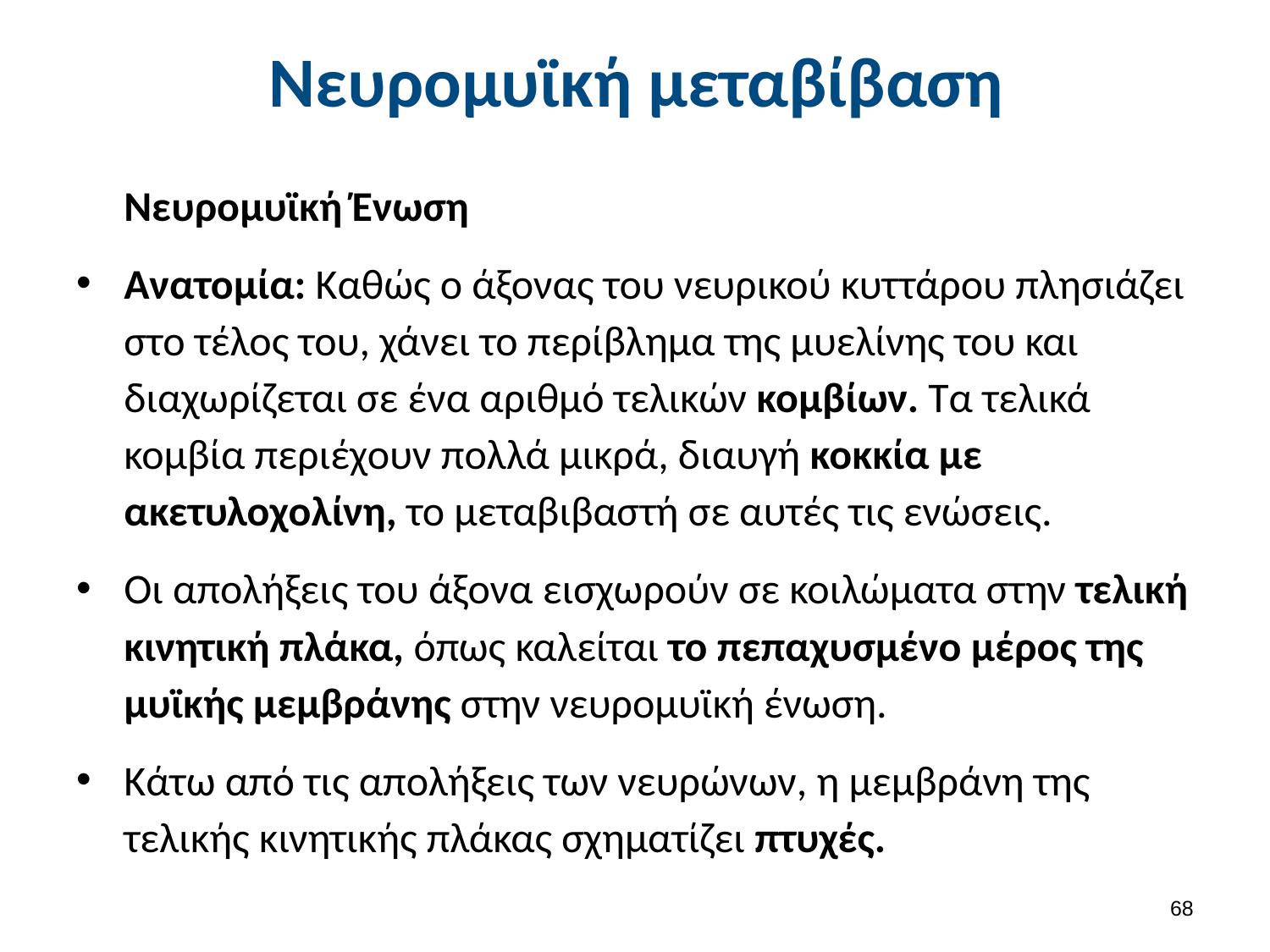

# Νευρομυϊκή μεταβίβαση
     Νευρομυϊκή Ένωση
Ανατομία: Καθώς ο άξονας του νευρικού κυττάρου πλησιάζει στο τέλος του, χάνει το περίβλημα της μυελίνης του και διαχωρίζεται σε ένα αριθμό τελικών κομβίων. Τα τελικά κομβία περιέχουν πολλά μικρά, διαυγή κοκκία με ακετυλοχολίνη, το μεταβιβαστή σε αυτές τις ενώσεις.
Οι απολήξεις του άξονα εισχωρούν σε κοιλώματα στην τελική κινητική πλάκα, όπως καλείται το πεπαχυσμένο μέρος της μυϊκής μεμβράνης στην νευρομυϊκή ένωση.
Κάτω από τις απολήξεις των νευρώνων, η μεμβράνη της τελικής κινητικής πλάκας σχηματίζει πτυχές.
68